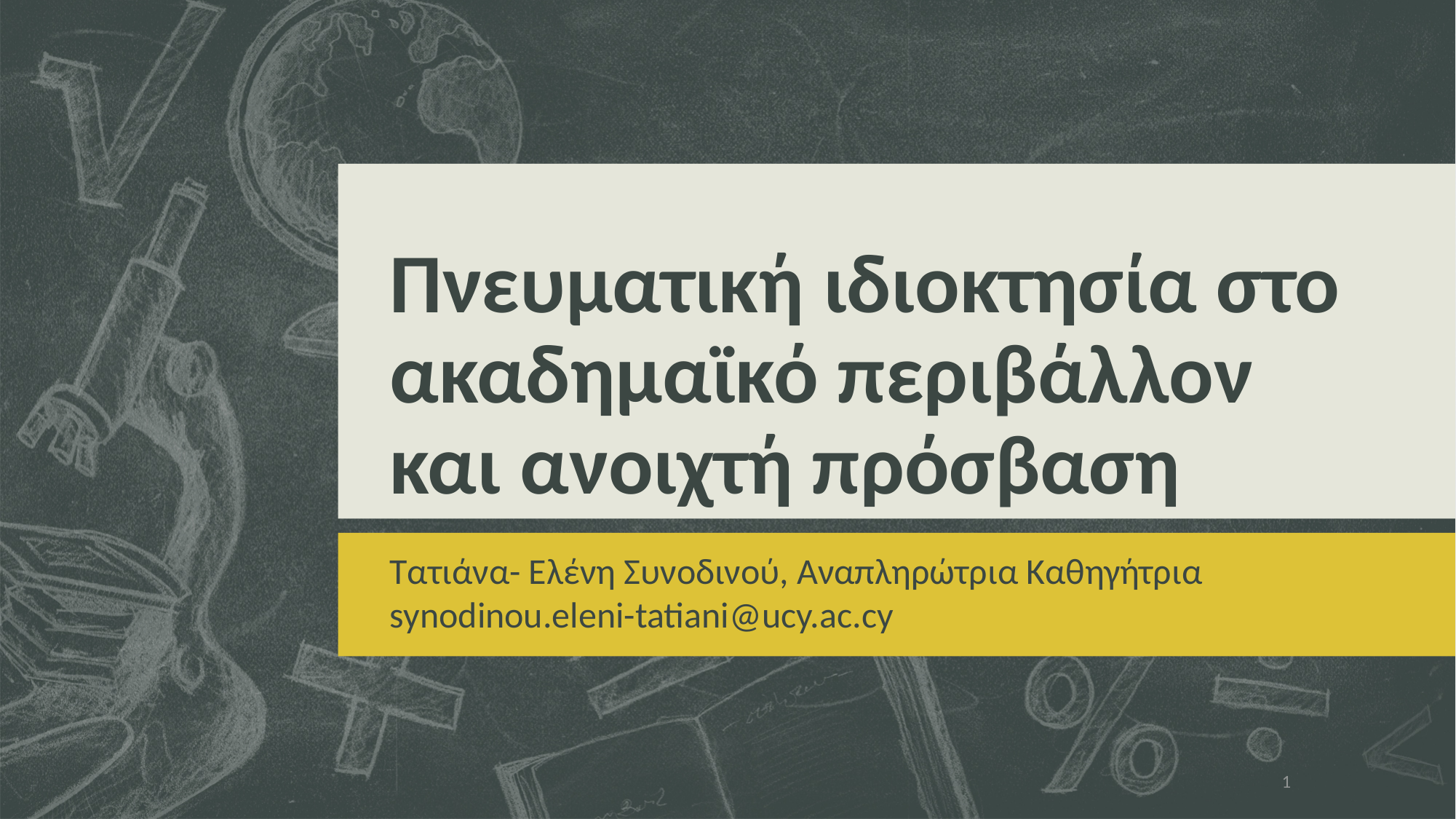

# Πνευματική ιδιοκτησία στο ακαδημαϊκό περιβάλλον και ανοιχτή πρόσβαση
Τατιάνα- Ελένη Συνοδινού, Αναπληρώτρια Καθηγήτρια
synodinou.eleni-tatiani@ucy.ac.cy
1